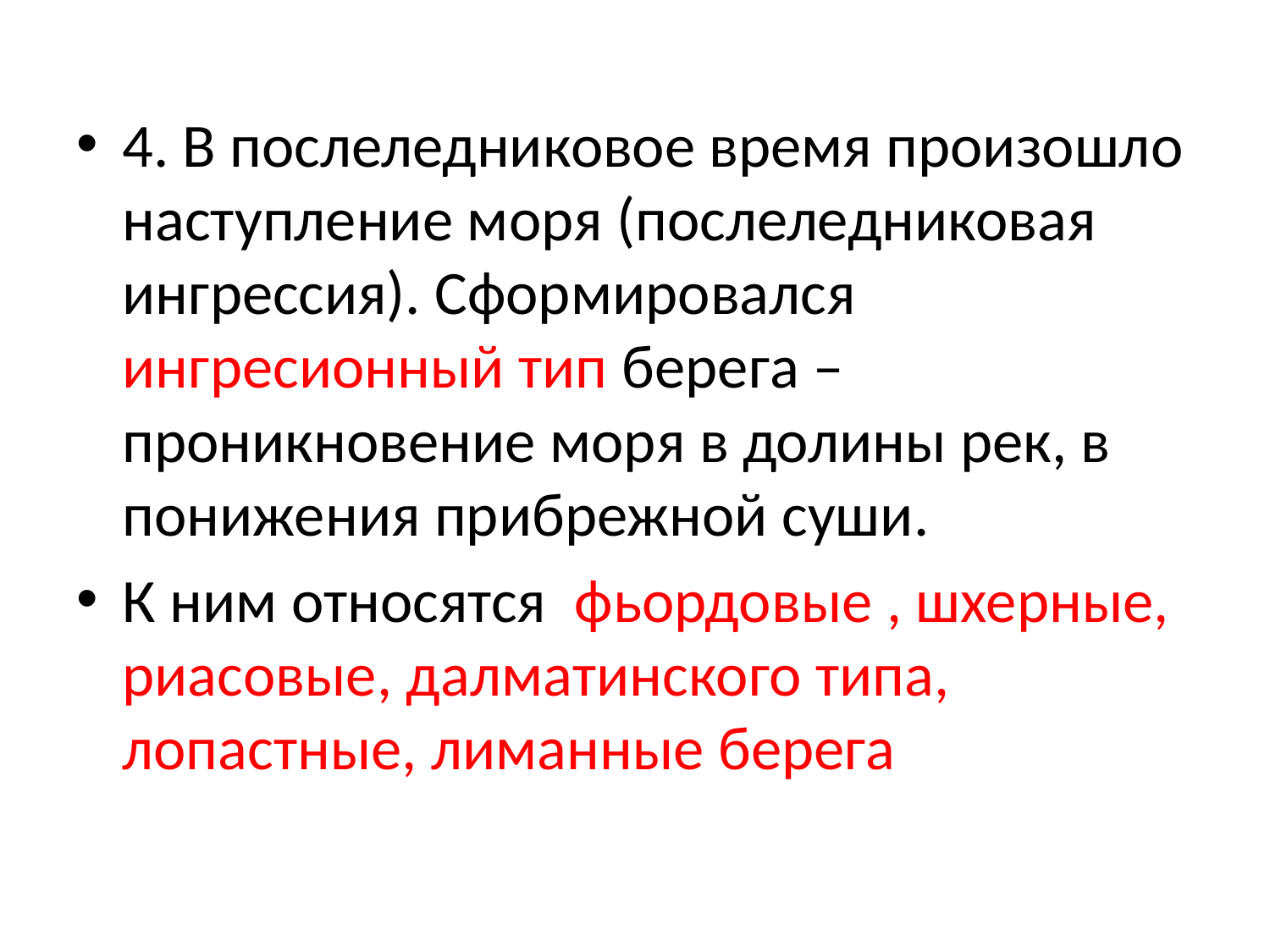

4. В послеледниковое время произошло наступление моря (послеледниковая ингрессия). Сформировался ингресионный тип берега – проникновение моря в долины рек, в понижения прибрежной суши.
К ним относятся  фьордовые , шхерные, риасовые, далматинского типа, лопастные, лиманные берега